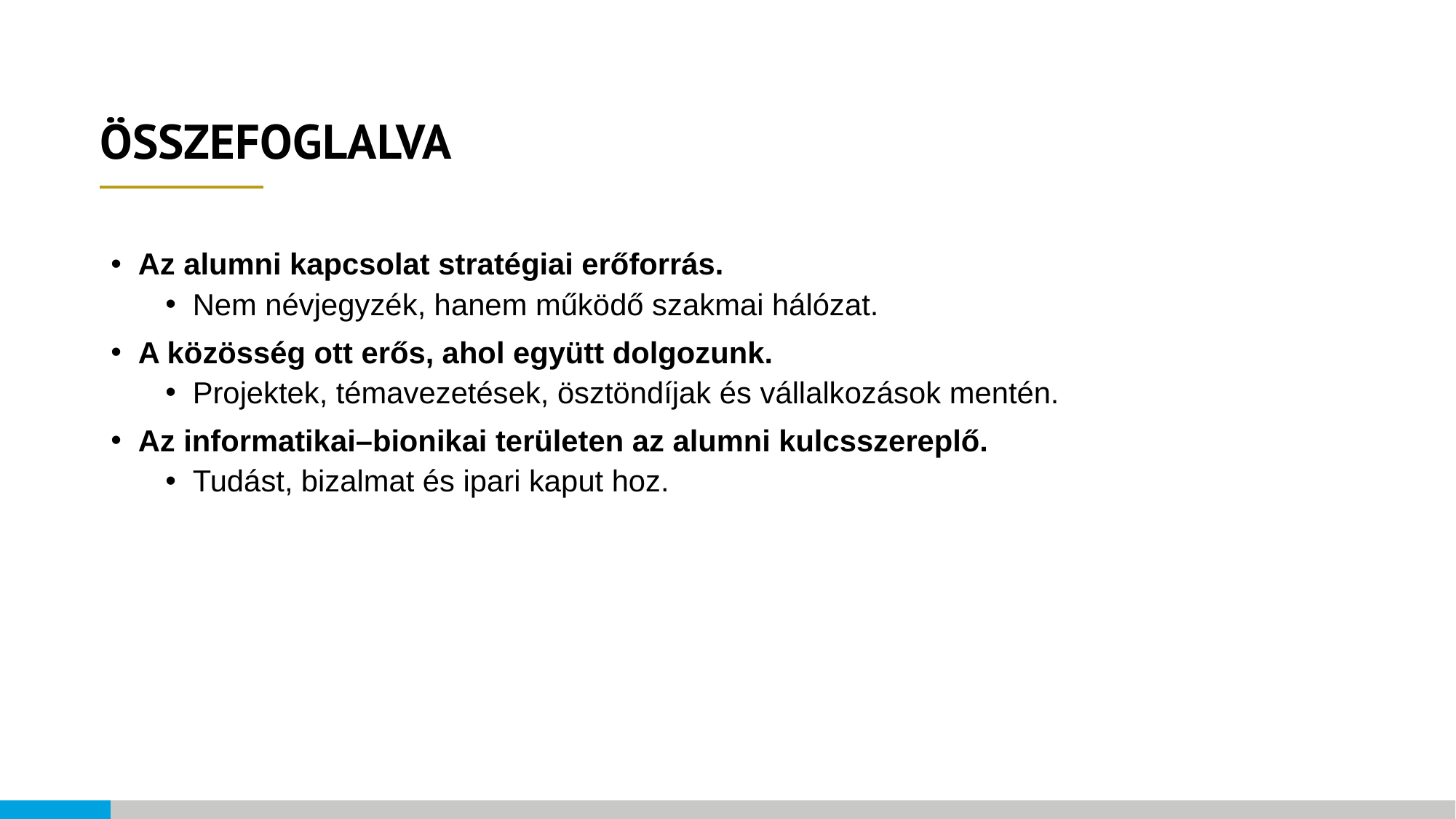

# Összefoglalva
Az alumni kapcsolat stratégiai erőforrás.
Nem névjegyzék, hanem működő szakmai hálózat.
A közösség ott erős, ahol együtt dolgozunk.
Projektek, témavezetések, ösztöndíjak és vállalkozások mentén.
Az informatikai–bionikai területen az alumni kulcsszereplő.
Tudást, bizalmat és ipari kaput hoz.